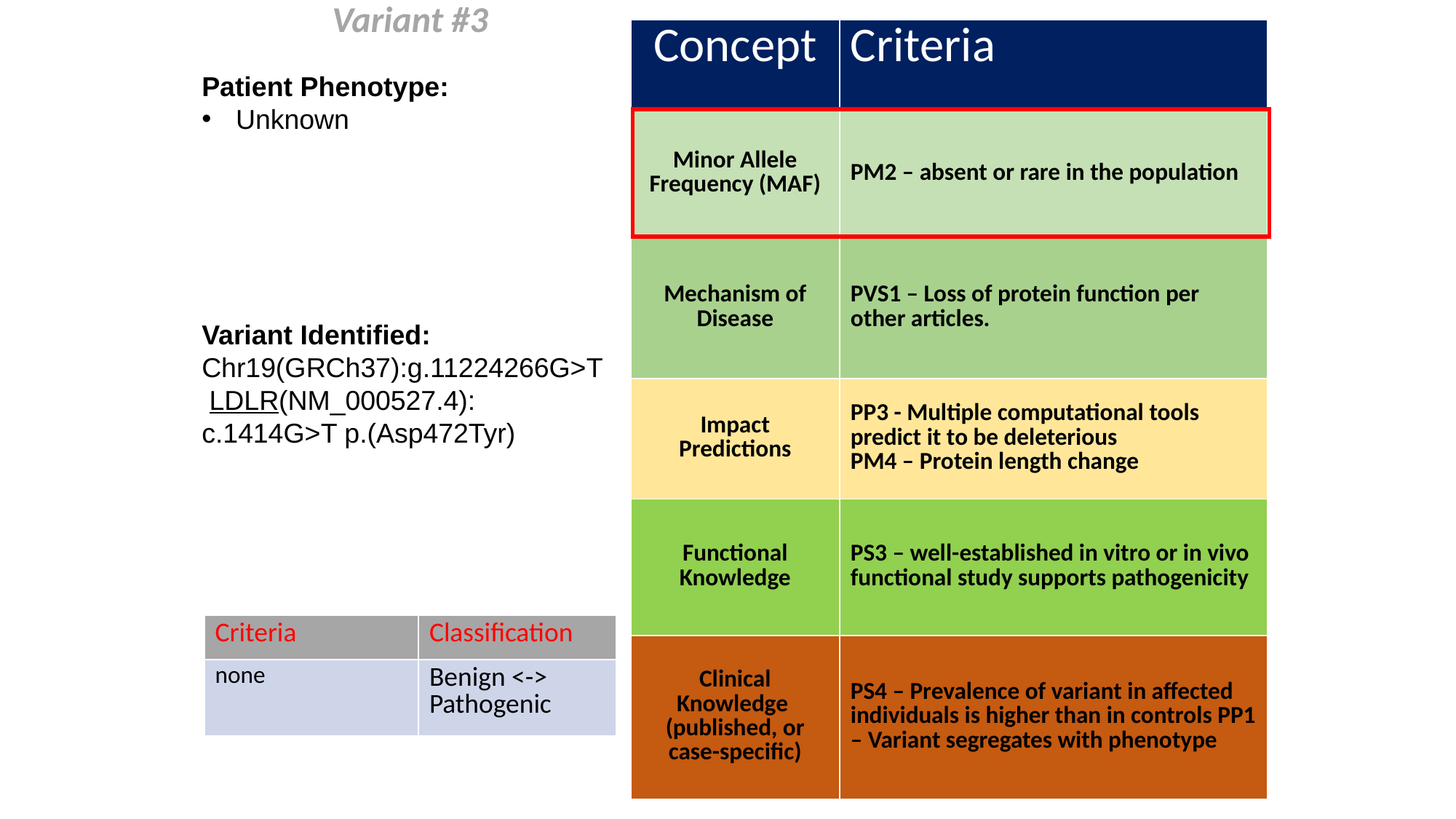

Variant #3
| Concept | Criteria |
| --- | --- |
| Minor Allele Frequency (MAF) | PM2 – absent or rare in the population |
| Mechanism of Disease | PVS1 – Loss of protein function per other articles. |
| Impact Predictions | PP3 - Multiple computational tools predict it to be deleterious PM4 – Protein length change |
| Functional Knowledge | PS3 – well-established in vitro or in vivo functional study supports pathogenicity |
| Clinical Knowledge (published, or case-specific) | PS4 – Prevalence of variant in affected individuals is higher than in controls PP1 – Variant segregates with phenotype |
Patient Phenotype:
Unknown

Variant Identified:
Chr19(GRCh37):g.11224266G>T  LDLR(NM_000527.4):
c.1414G>T p.(Asp472Tyr)
| Criteria | Classification |
| --- | --- |
| none | Benign <-> Pathogenic |